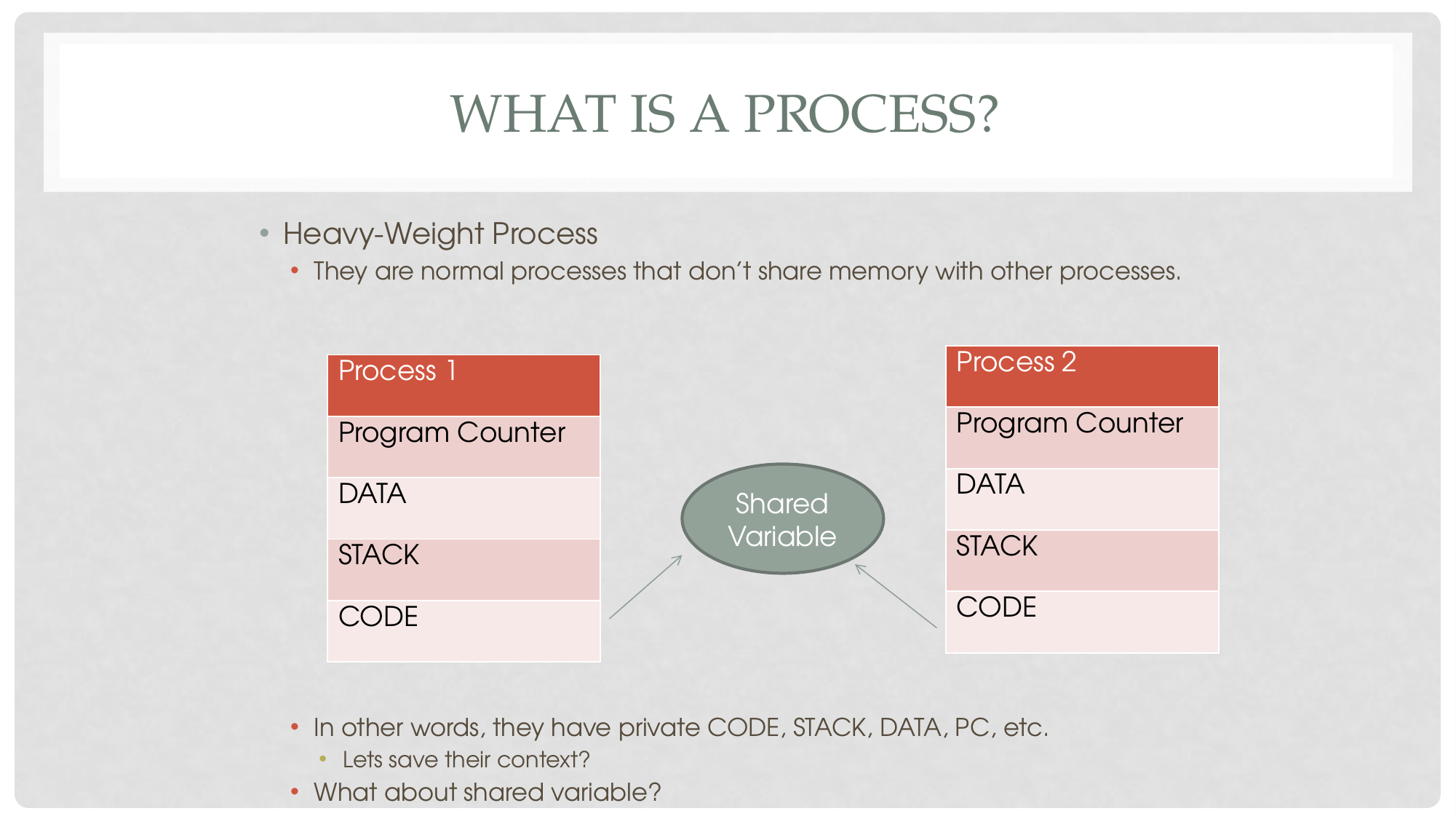

# What is a Process?
Heavy-Weight Process
They are normal processes that don’t share memory with other processes.

In other words, they have private CODE, STACK, DATA, PC, etc.
Lets save their context?
What about shared variable?
| Process 2 |
| --- |
| Program Counter |
| DATA |
| STACK |
| CODE |
| Process 1 |
| --- |
| Program Counter |
| DATA |
| STACK |
| CODE |
Shared Variable